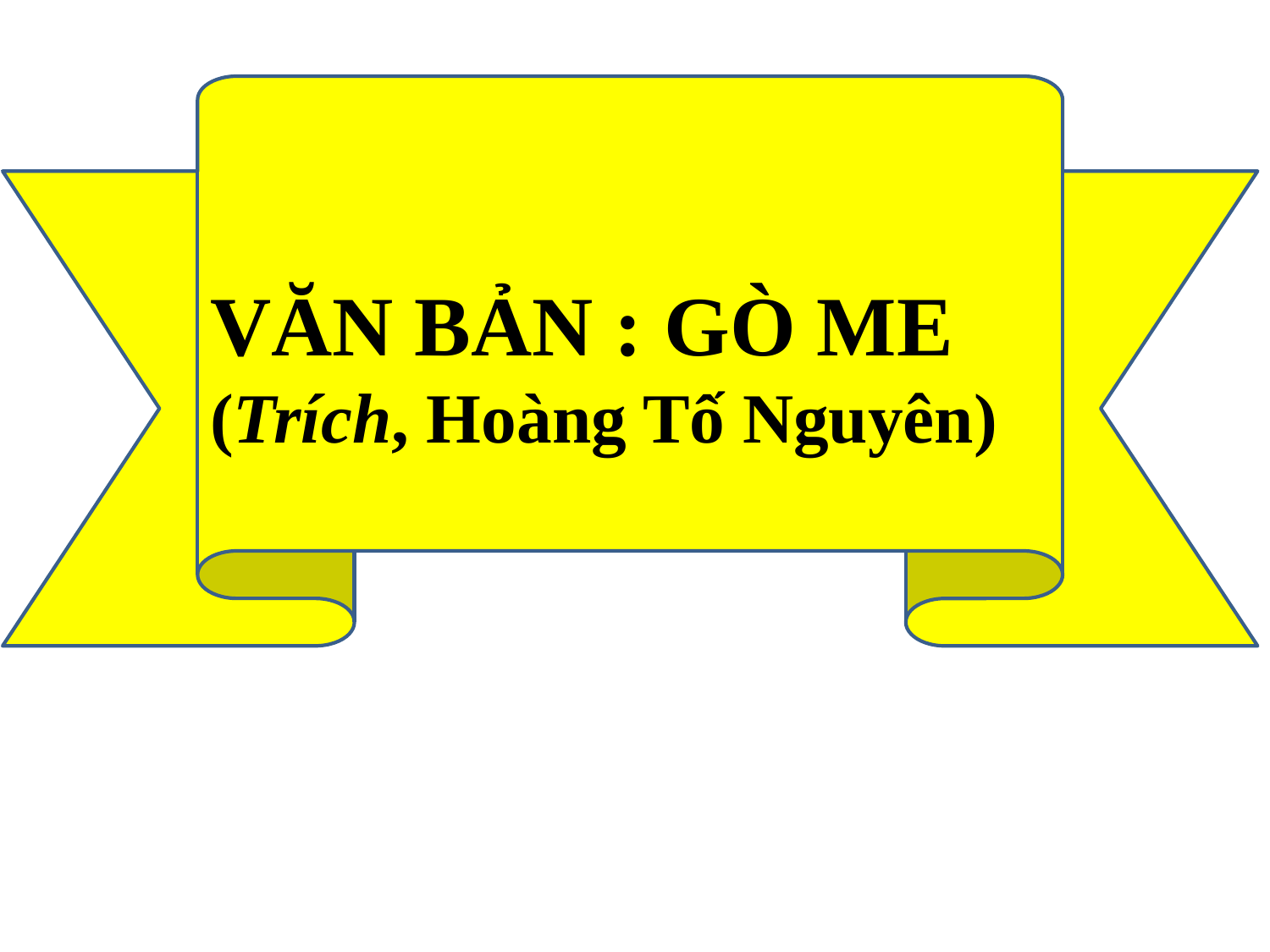

VĂN BẢN : GÒ ME
(Trích, Hoàng Tố Nguyên)